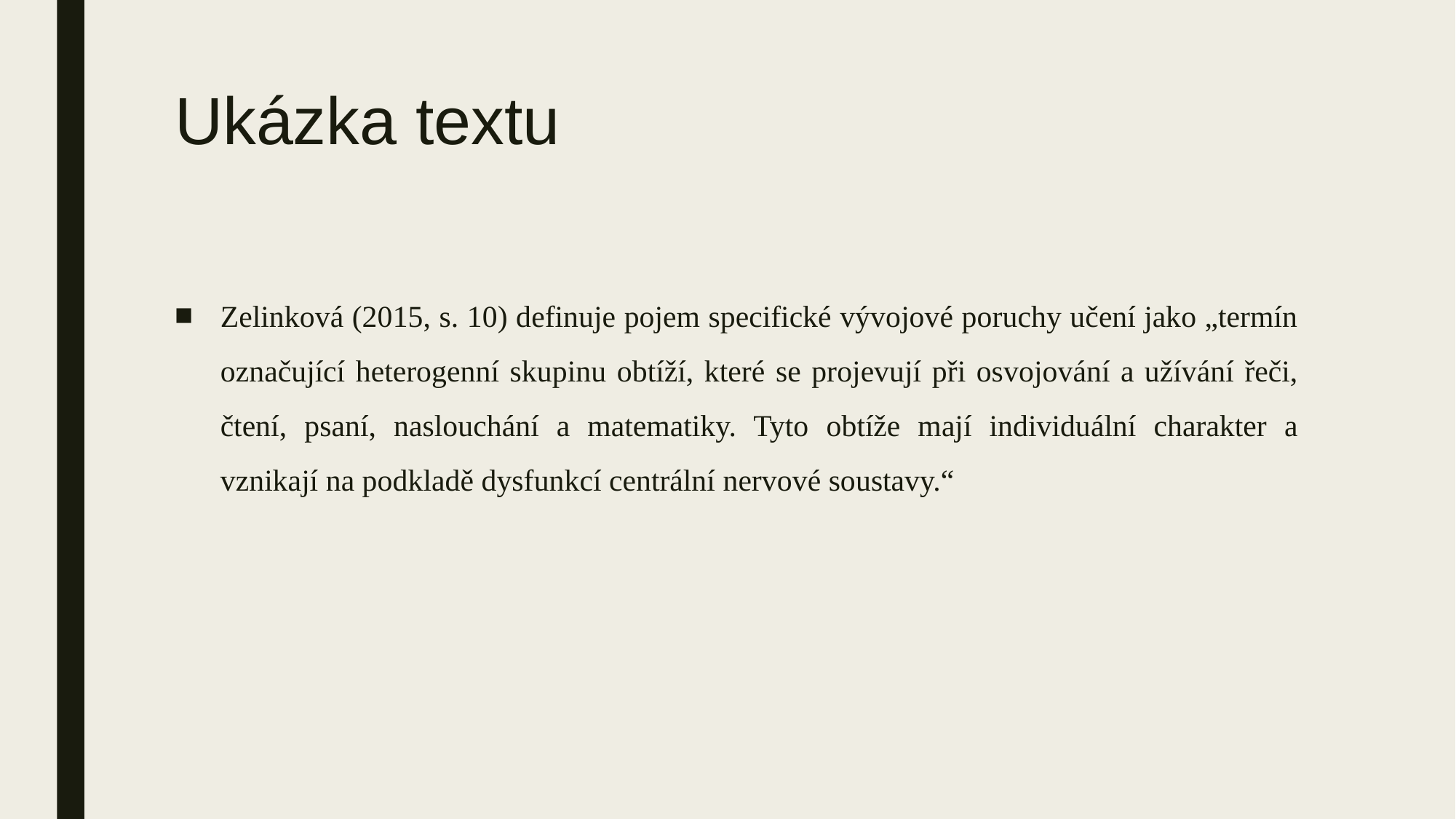

# Ukázka textu
Zelinková (2015, s. 10) definuje pojem specifické vývojové poruchy učení jako „termín označující heterogenní skupinu obtíží, které se projevují při osvojování a užívání řeči, čtení, psaní, naslouchání a matematiky. Tyto obtíže mají individuální charakter a vznikají na podkladě dysfunkcí centrální nervové soustavy.“